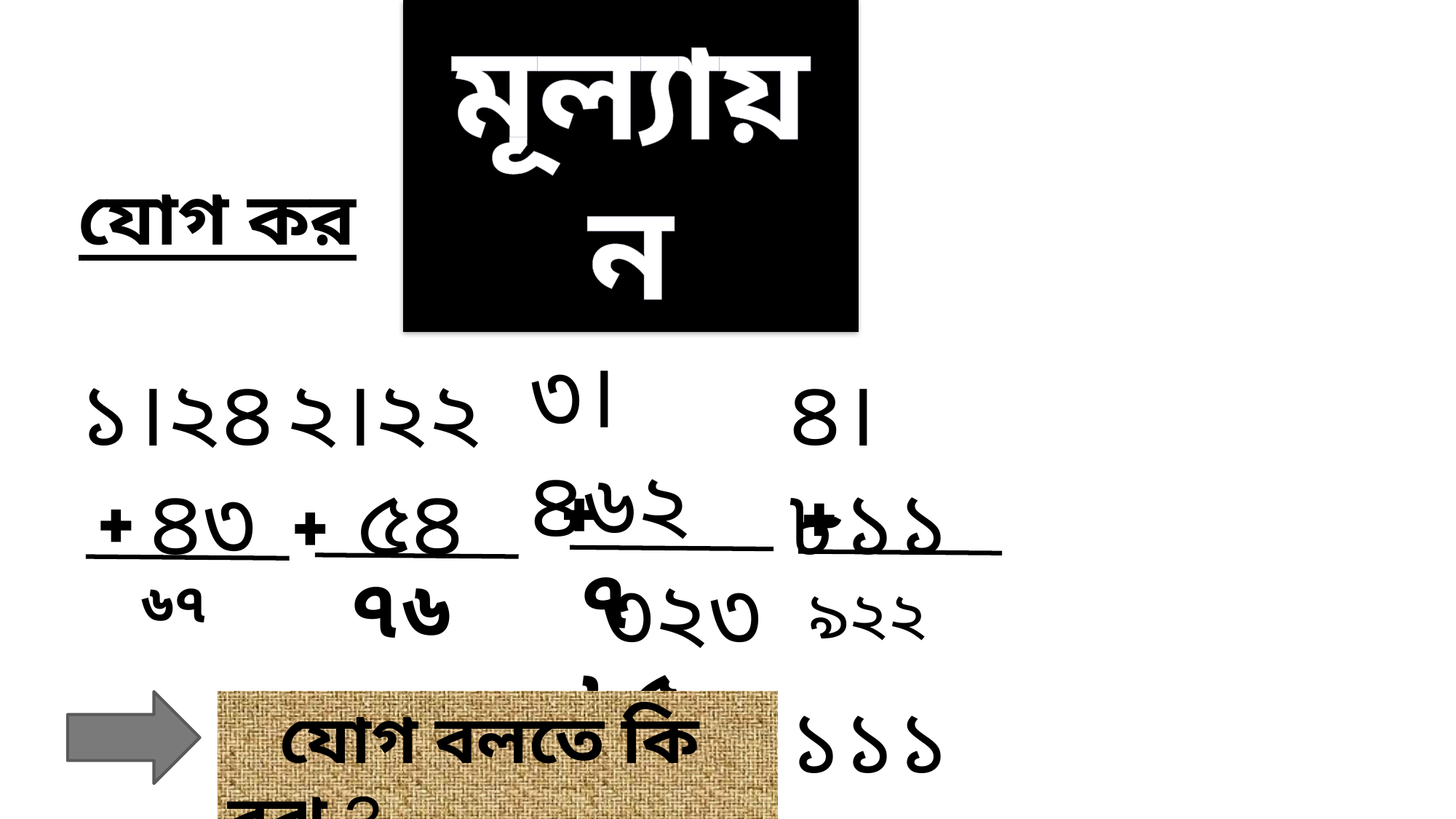

মূল্যায়ন
যোগ কর
৩।৪৬২
   ৩২৩
১।২৪
   ৪৩
২।২২
   ৫৪
৪।৮১১
   ১১১

৭ ৮৫
৭৬
 ৬৭
৯২২

   যোগ বলতে কি বুঝ ?